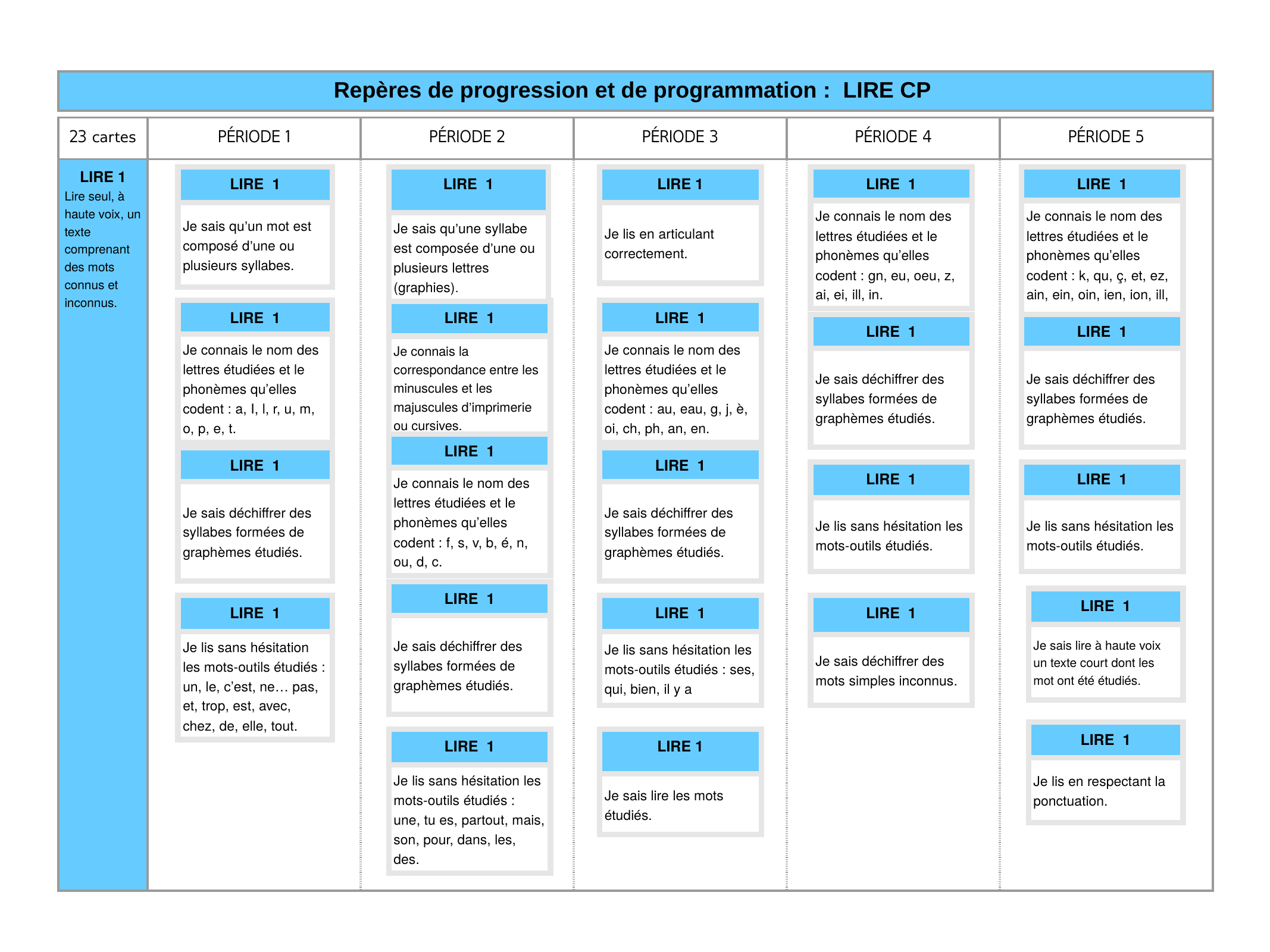

| Repères de progression et de programmation : LIRE CP |
| --- |
| 23 cartes | PÉRIODE 1 | PÉRIODE 2 | PÉRIODE 3 | PÉRIODE 4 | PÉRIODE 5 |
| --- | --- | --- | --- | --- | --- |
| LIRE 1 Lire seul, à haute voix, un texte comprenant des mots connus et inconnus. |  |  |  |  |  |
| LIRE 1 |
| --- |
| Je sais qu’un mot est composé d’une ou plusieurs syllabes. |
| LIRE 1 |
| --- |
| Je sais qu’une syllabe est composée d’une ou plusieurs lettres (graphies). |
| LIRE 1 |
| --- |
| Je lis en articulant correctement. |
| LIRE 1 |
| --- |
| Je connais le nom des lettres étudiées et le phonèmes qu’elles codent : gn, eu, oeu, z, ai, ei, ill, in. |
| LIRE 1 |
| --- |
| Je connais le nom des lettres étudiées et le phonèmes qu’elles codent : k, qu, ç, et, ez, ain, ein, oin, ien, ion, ill, x. |
| LIRE 1 |
| --- |
| Je connais le nom des lettres étudiées et le phonèmes qu’elles codent : a, I, l, r, u, m, o, p, e, t. |
| LIRE 1 |
| --- |
| Je connais la correspondance entre les minuscules et les majuscules d’imprimerie ou cursives. |
| LIRE 1 |
| --- |
| Je connais le nom des lettres étudiées et le phonèmes qu’elles codent : au, eau, g, j, è, oi, ch, ph, an, en. |
| LIRE 1 |
| --- |
| Je sais déchiffrer des syllabes formées de graphèmes étudiés. |
| LIRE 1 |
| --- |
| Je sais déchiffrer des syllabes formées de graphèmes étudiés. |
| LIRE 1 |
| --- |
| Je connais le nom des lettres étudiées et le phonèmes qu’elles codent : f, s, v, b, é, n, ou, d, c. |
| LIRE 1 |
| --- |
| Je sais déchiffrer des syllabes formées de graphèmes étudiés. |
| LIRE 1 |
| --- |
| Je sais déchiffrer des syllabes formées de graphèmes étudiés. |
| LIRE 1 |
| --- |
| Je lis sans hésitation les mots-outils étudiés. |
| LIRE 1 |
| --- |
| Je lis sans hésitation les mots-outils étudiés. |
| LIRE 1 |
| --- |
| Je sais déchiffrer des syllabes formées de graphèmes étudiés. |
| LIRE 1 |
| --- |
| Je sais lire à haute voix un texte court dont les mot ont été étudiés. |
| LIRE 1 |
| --- |
| Je lis sans hésitation les mots-outils étudiés : un, le, c’est, ne… pas, et, trop, est, avec, chez, de, elle, tout. |
| LIRE 1 |
| --- |
| Je lis sans hésitation les mots-outils étudiés : ses, qui, bien, il y a |
| LIRE 1 |
| --- |
| Je sais déchiffrer des mots simples inconnus. |
| LIRE 1 |
| --- |
| Je lis en respectant la ponctuation. |
| LIRE 1 |
| --- |
| Je lis sans hésitation les mots-outils étudiés : une, tu es, partout, mais, son, pour, dans, les, des. |
| LIRE 1 |
| --- |
| Je sais lire les mots étudiés. |